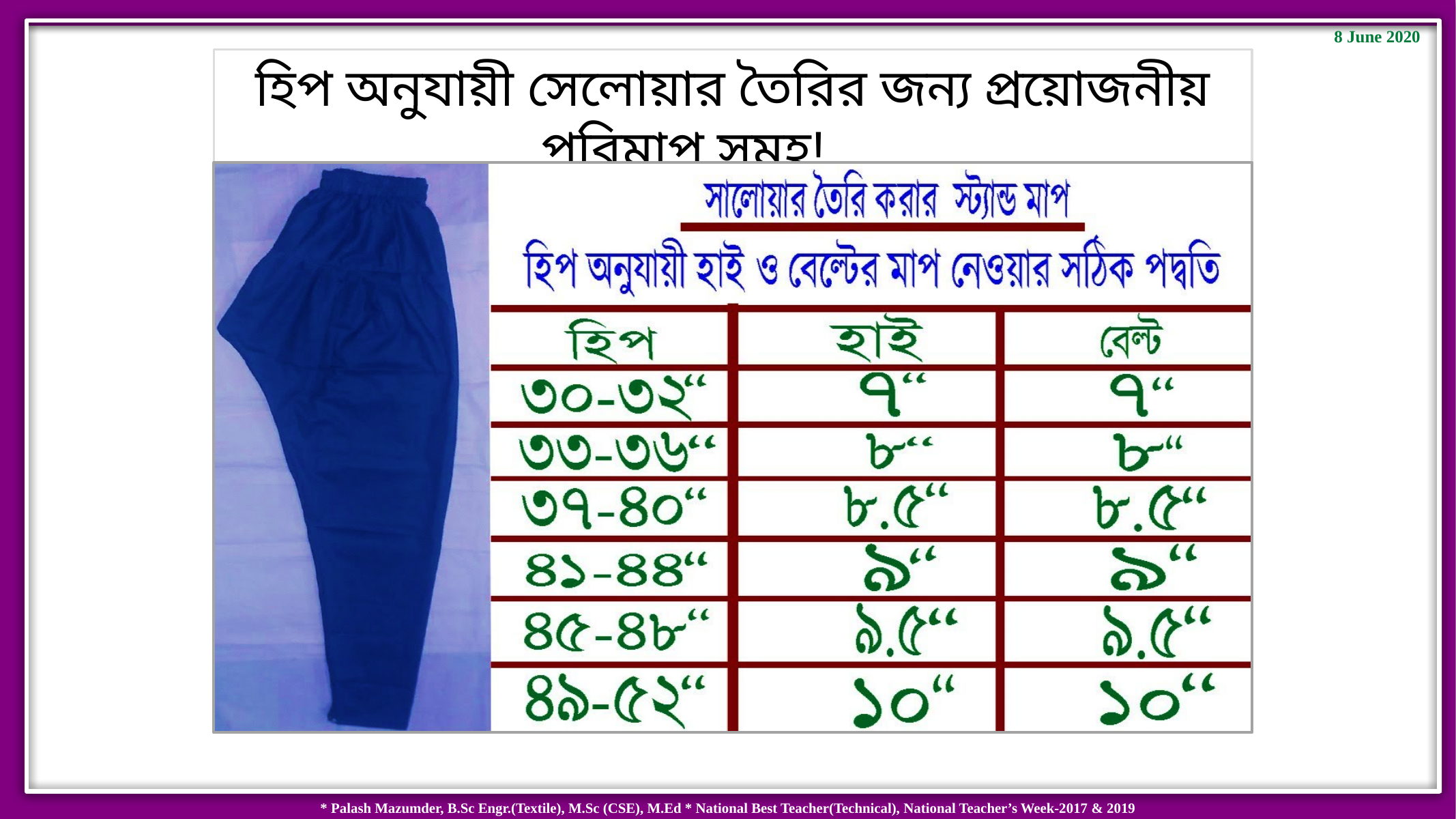

হিপ অনুযায়ী সেলোয়ার তৈরির জন্য প্রয়োজনীয় পরিমাপ সমূহ!